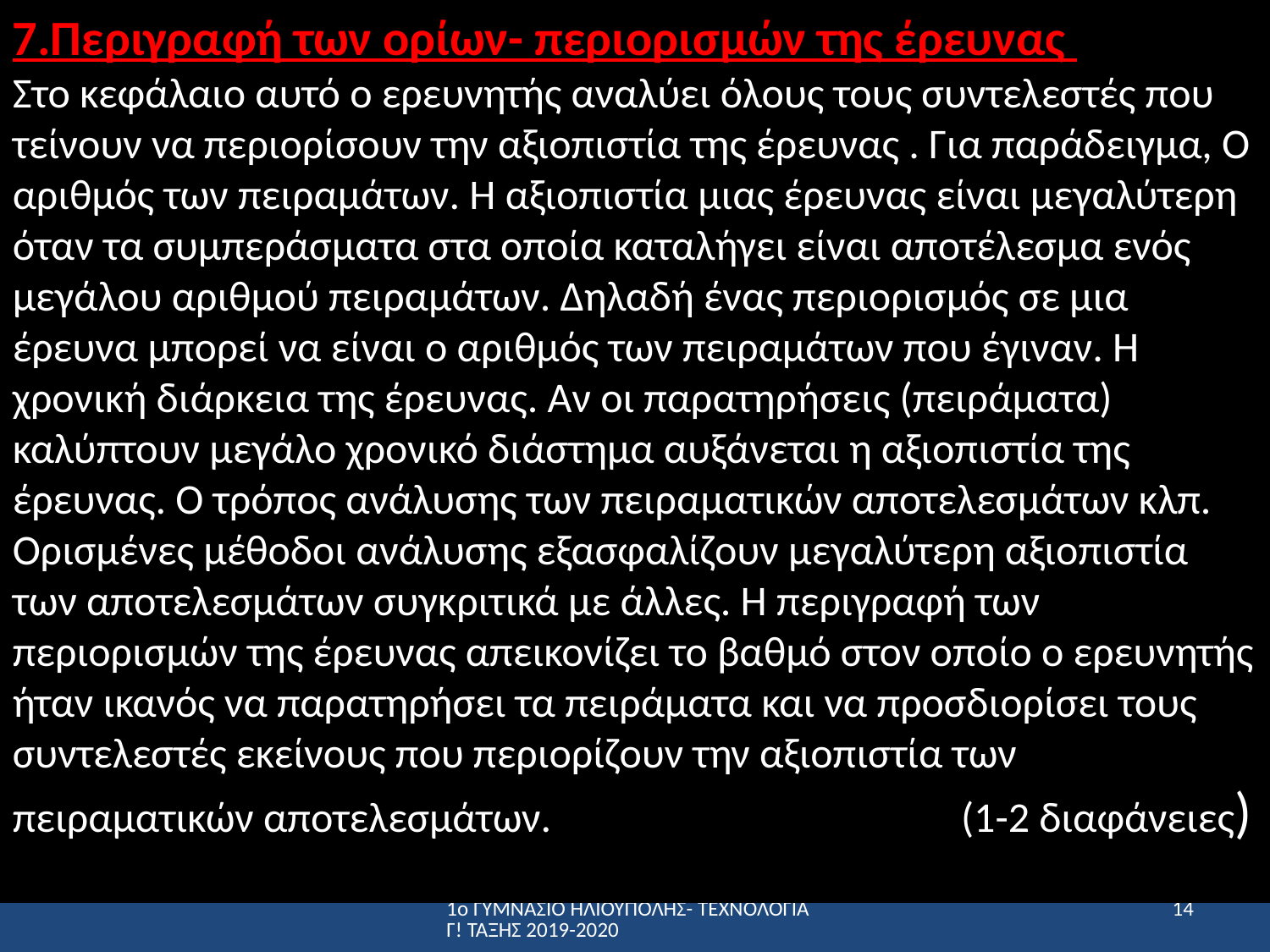

7.Περιγραφή των ορίων- περιορισμών της έρευνας
Στο κεφάλαιο αυτό ο ερευνητής αναλύει όλους τους συντελεστές που τείνουν να περιορίσουν την αξιοπιστία της έρευνας . Για παράδειγμα, Ο αριθμός των πειραμάτων. Η αξιοπιστία μιας έρευνας είναι μεγαλύτερη όταν τα συμπεράσματα στα οποία καταλήγει είναι αποτέλεσμα ενός μεγάλου αριθμού πειραμάτων. Δηλαδή ένας περιορισμός σε μια έρευνα μπορεί να είναι ο αριθμός των πειραμάτων που έγιναν. Η χρονική διάρκεια της έρευνας. Αν οι παρατηρήσεις (πειράματα) καλύπτουν μεγάλο χρονικό διάστημα αυξάνεται η αξιοπιστία της έρευνας. Ο τρόπος ανάλυσης των πειραματικών αποτελεσμάτων κλπ. Ορισμένες μέθοδοι ανάλυσης εξασφαλίζουν μεγαλύτερη αξιοπιστία των αποτελεσμάτων συγκριτικά με άλλες. Η περιγραφή των περιορισμών της έρευνας απεικονίζει το βαθμό στον οποίο ο ερευνητής ήταν ικανός να παρατηρήσει τα πειράματα και να προσδιορίσει τους συντελεστές εκείνους που περιορίζουν την αξιοπιστία των πειραματικών αποτελεσμάτων.                                           (1-2 διαφάνειες)

1ο ΓΥΜΝΑΣΙΟ ΗΛΙΟΥΠΟΛΗΣ- ΤΕΧΝΟΛΟΓΙΑ Γ! ΤΑΞΗΣ 2019-2020
14